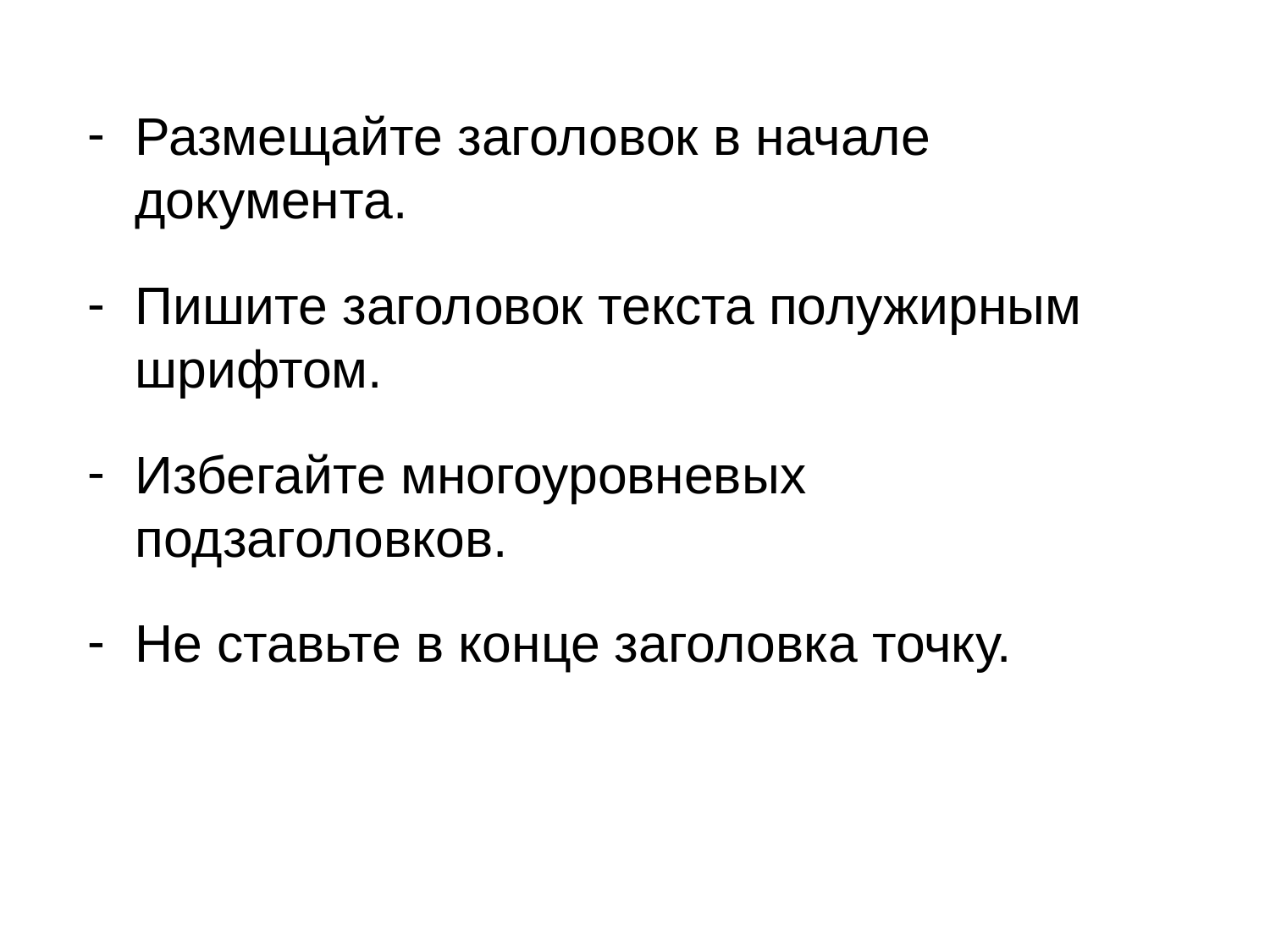

Размещайте заголовок в начале документа.
Пишите заголовок текста полужирным шрифтом.
Избегайте многоуровневых подзаголовков.
Не ставьте в конце заголовка точку.